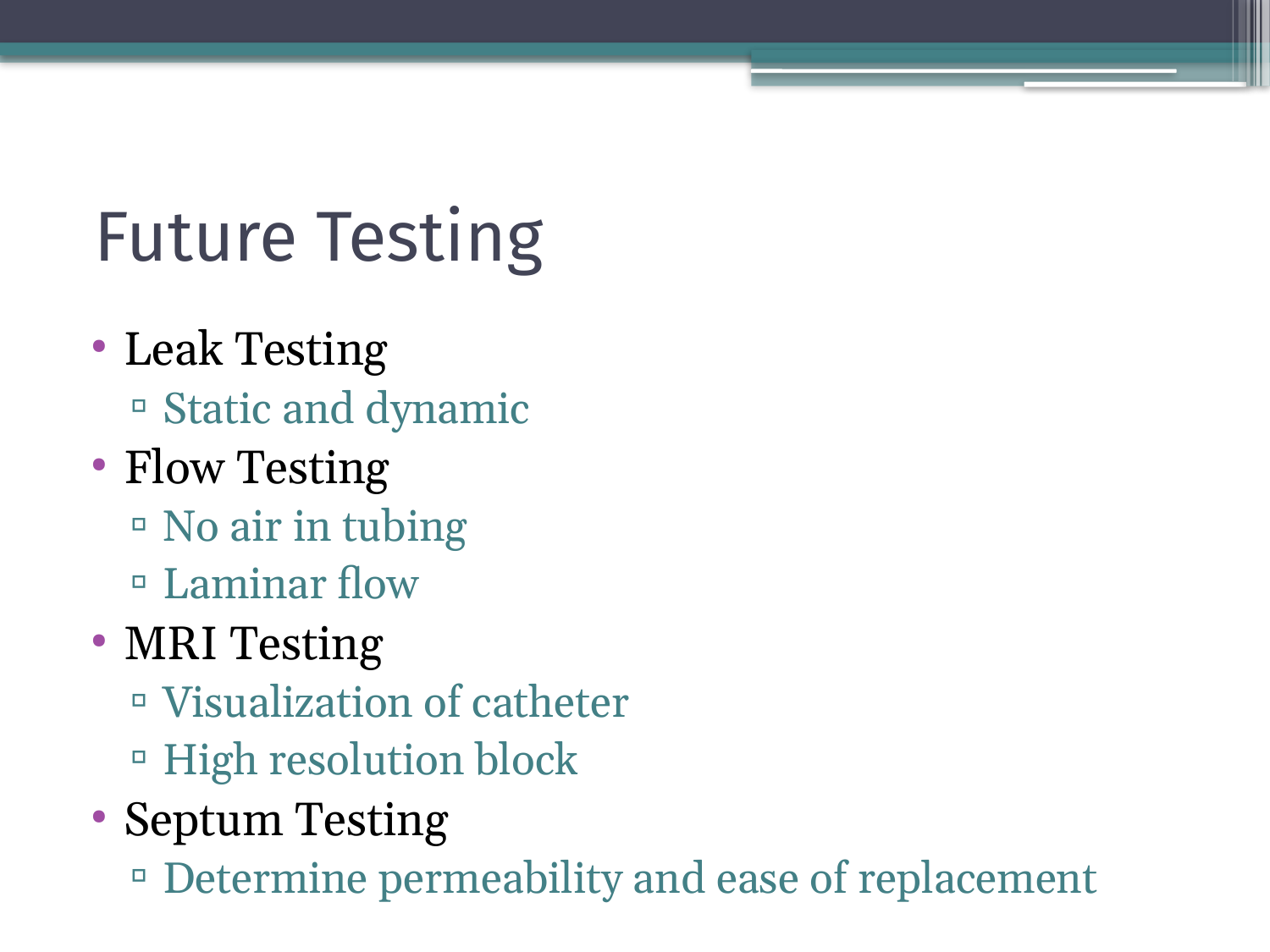

# Future Testing
Leak Testing
Static and dynamic
Flow Testing
No air in tubing
Laminar flow
MRI Testing
Visualization of catheter
High resolution block
Septum Testing
Determine permeability and ease of replacement